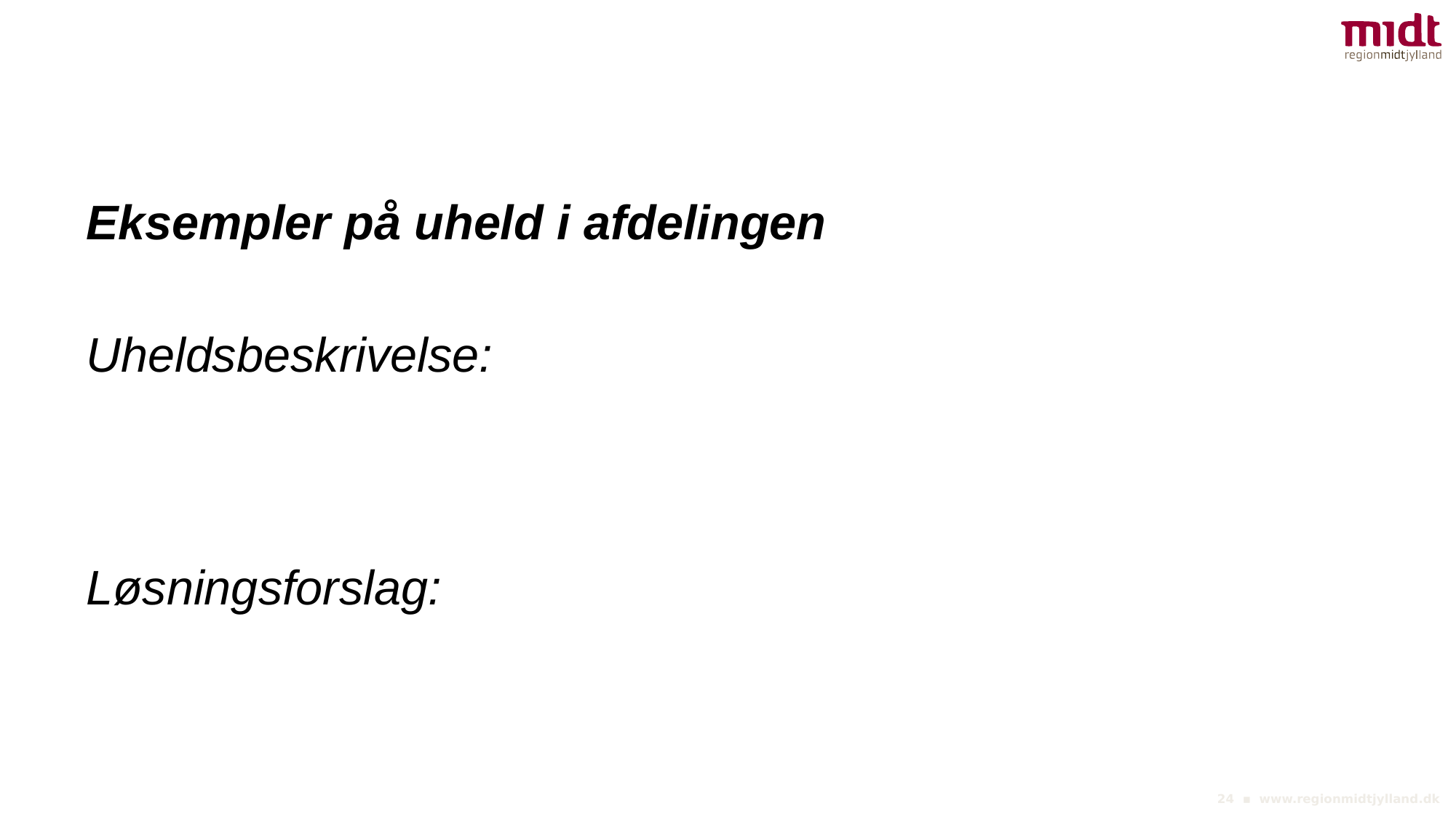

# Eksempler på uheld i afdelingen
Uheldsbeskrivelse:

Løsningsforslag: